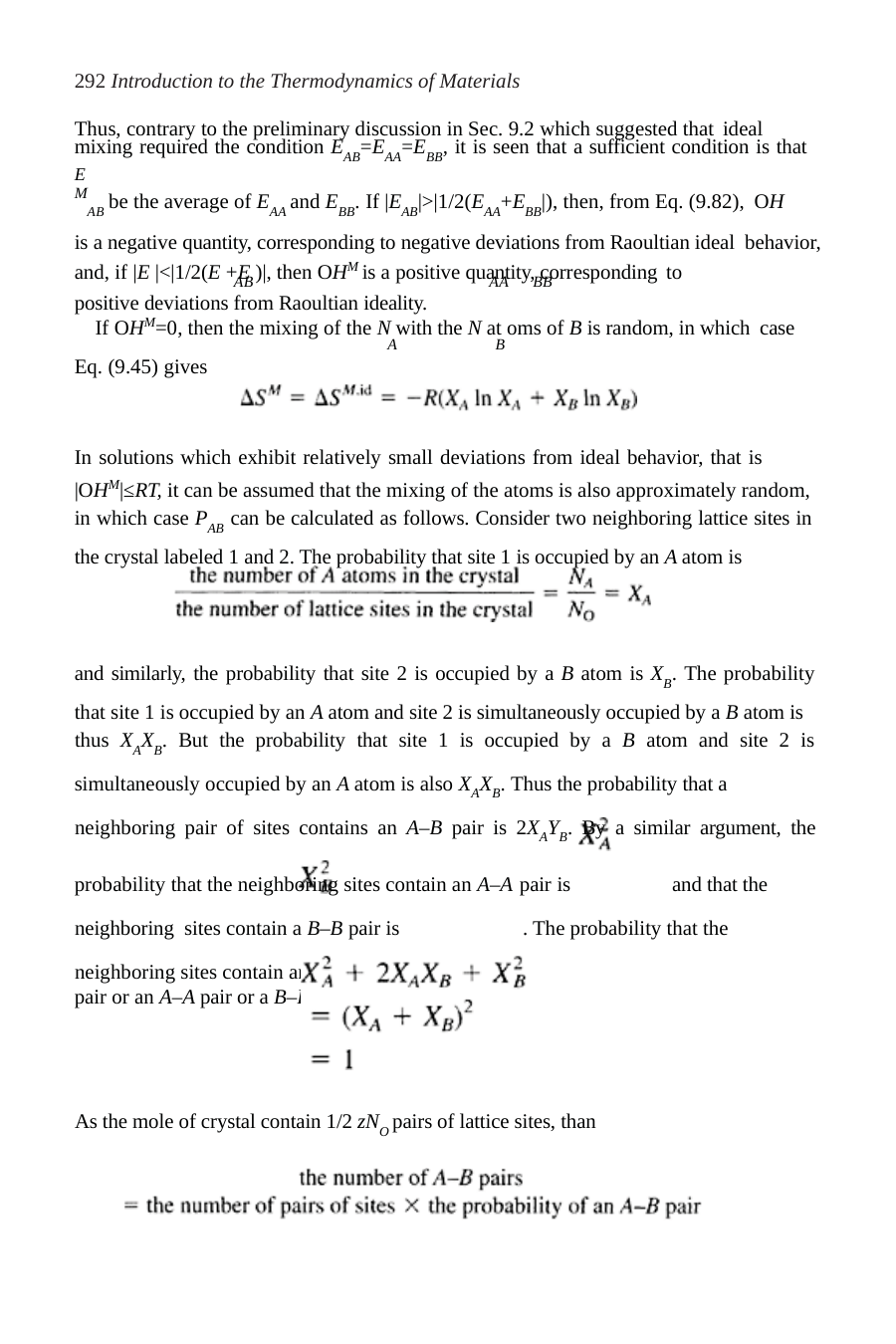

292 Introduction to the Thermodynamics of Materials

Thus, contrary to the preliminary discussion in Sec. 9.2 which suggested that ideal  mixing required the condition EAB=EAA=EBB, it is seen that a sufficient condition is that
E	M
AB be the average of EAA and EBB. If |EAB|>|1/2(EAA+EBB|), then, from Eq. (9.82), OH
is a negative quantity, corresponding to negative deviations from Raoultian ideal  behavior, and, if |E |<|1/2(E +E )|, then OHM is a positive quantity, corresponding to
AB	AA	BB
positive deviations from Raoultian ideality.
If OHM=0, then the mixing of the N with the N at oms of B is random, in which case
A	B
Eq. (9.45) gives

In solutions which exhibit relatively small deviations from ideal behavior, that is
|OHM|≤RT, it can be assumed that the mixing of the atoms is also approximately random,  in which case PAB can be calculated as follows. Consider two neighboring lattice sites in
the crystal labeled 1 and 2. The probability that site 1 is occupied by an A atom is

and similarly, the probability that site 2 is occupied by a B atom is XB. The probability
that site 1 is occupied by an A atom and site 2 is simultaneously occupied by a B atom is  thus  XAXB.  But  the  probability  that  site  1  is  occupied  by  a  B  atom  and  site  2  is
simultaneously occupied by an A atom is also XAXB. Thus the probability that a  neighboring pair of sites contains an A–B pair is 2XAYB. By a similar argument, the
probability that the neighboring sites contain an A–A pair is	and that the neighboring  sites contain a B–B pair is	. The probability that the neighboring sites contain an A–B
pair or an A–A pair or a B–B pair is

As the mole of crystal contain 1/2 zNO pairs of lattice sites, than